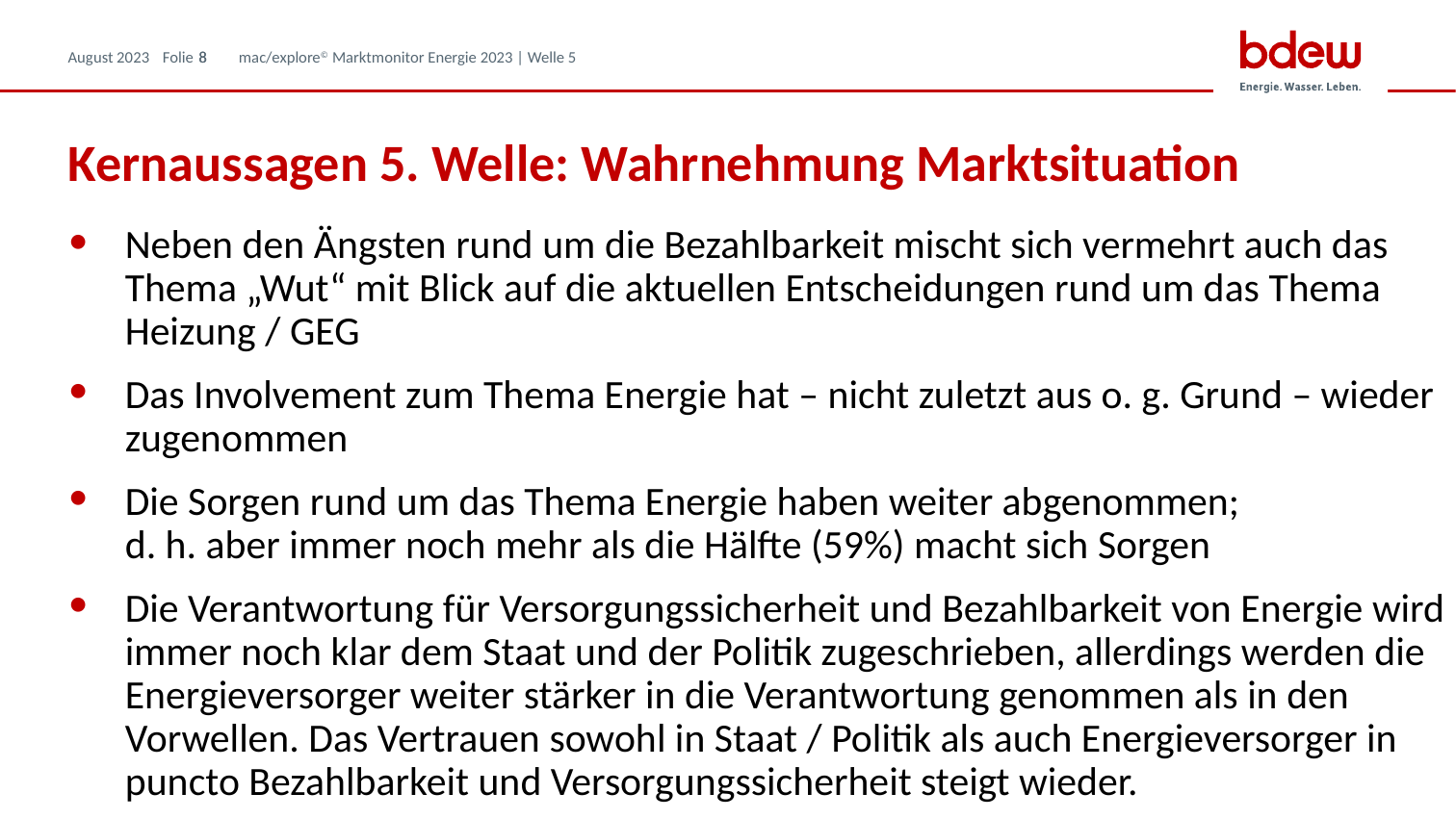

8
# Kernaussagen 5. Welle: Wahrnehmung Marktsituation
Neben den Ängsten rund um die Bezahlbarkeit mischt sich vermehrt auch das Thema „Wut“ mit Blick auf die aktuellen Entscheidungen rund um das Thema Heizung / GEG
Das Involvement zum Thema Energie hat – nicht zuletzt aus o. g. Grund – wieder zugenommen
Die Sorgen rund um das Thema Energie haben weiter abgenommen;
d. h. aber immer noch mehr als die Hälfte (59%) macht sich Sorgen
Die Verantwortung für Versorgungssicherheit und Bezahlbarkeit von Energie wird immer noch klar dem Staat und der Politik zugeschrieben, allerdings werden die Energieversorger weiter stärker in die Verantwortung genommen als in den Vorwellen. Das Vertrauen sowohl in Staat / Politik als auch Energieversorger in puncto Bezahlbarkeit und Versorgungssicherheit steigt wieder.